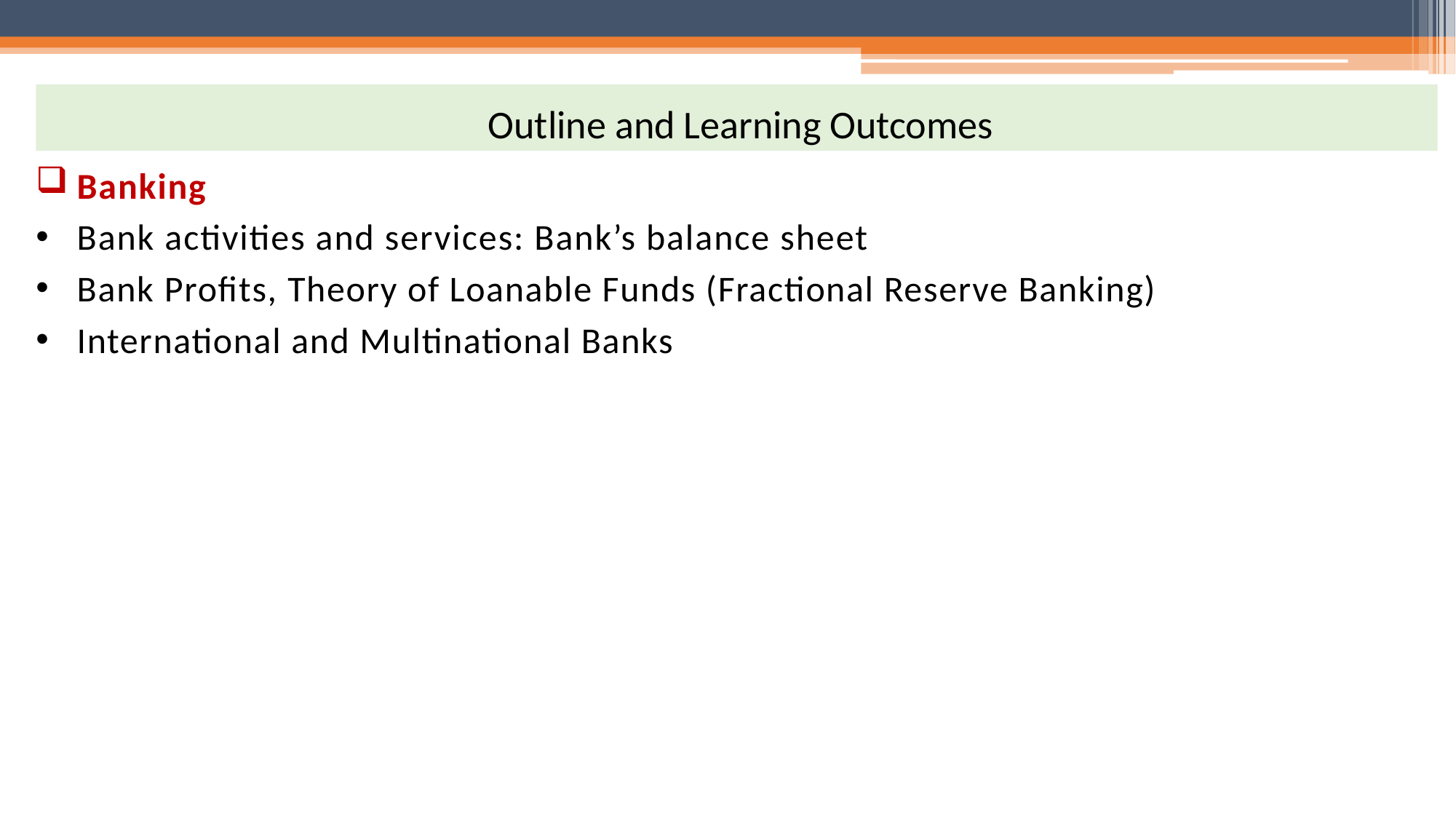

Outline and Learning Outcomes
Banking
Bank activities and services: Bank’s balance sheet
Bank Profits, Theory of Loanable Funds (Fractional Reserve Banking)
International and Multinational Banks